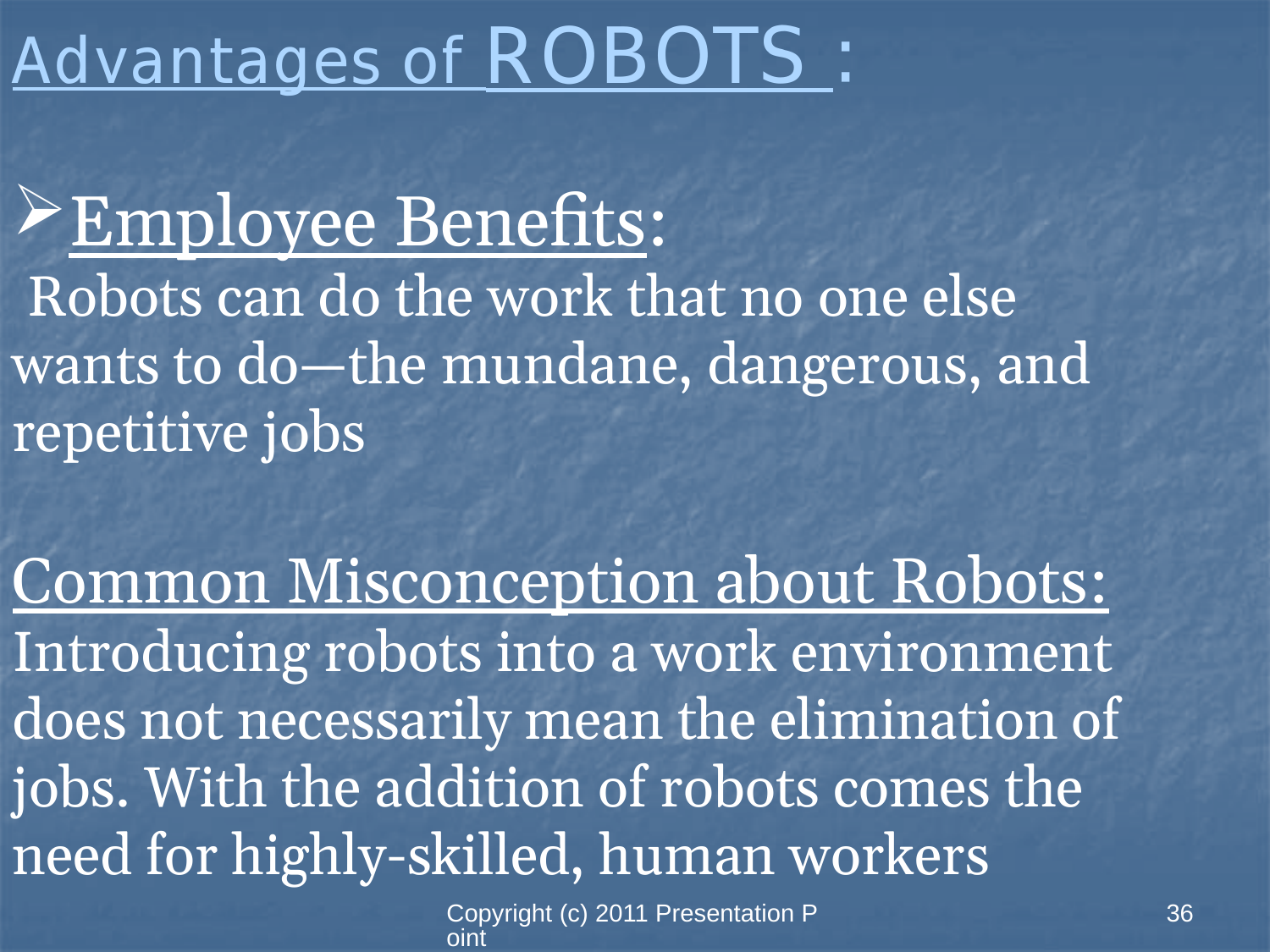

Advantages of ROBOTS :
Employee Benefits:
  Robots can do the work that no one else wants to do—the mundane, dangerous, and repetitive jobs

Common Misconception about Robots:
Introducing robots into a work environment does not necessarily mean the elimination of jobs. With the addition of robots comes the need for highly-skilled, human workers
Copyright (c) 2011 Presentation Point
36